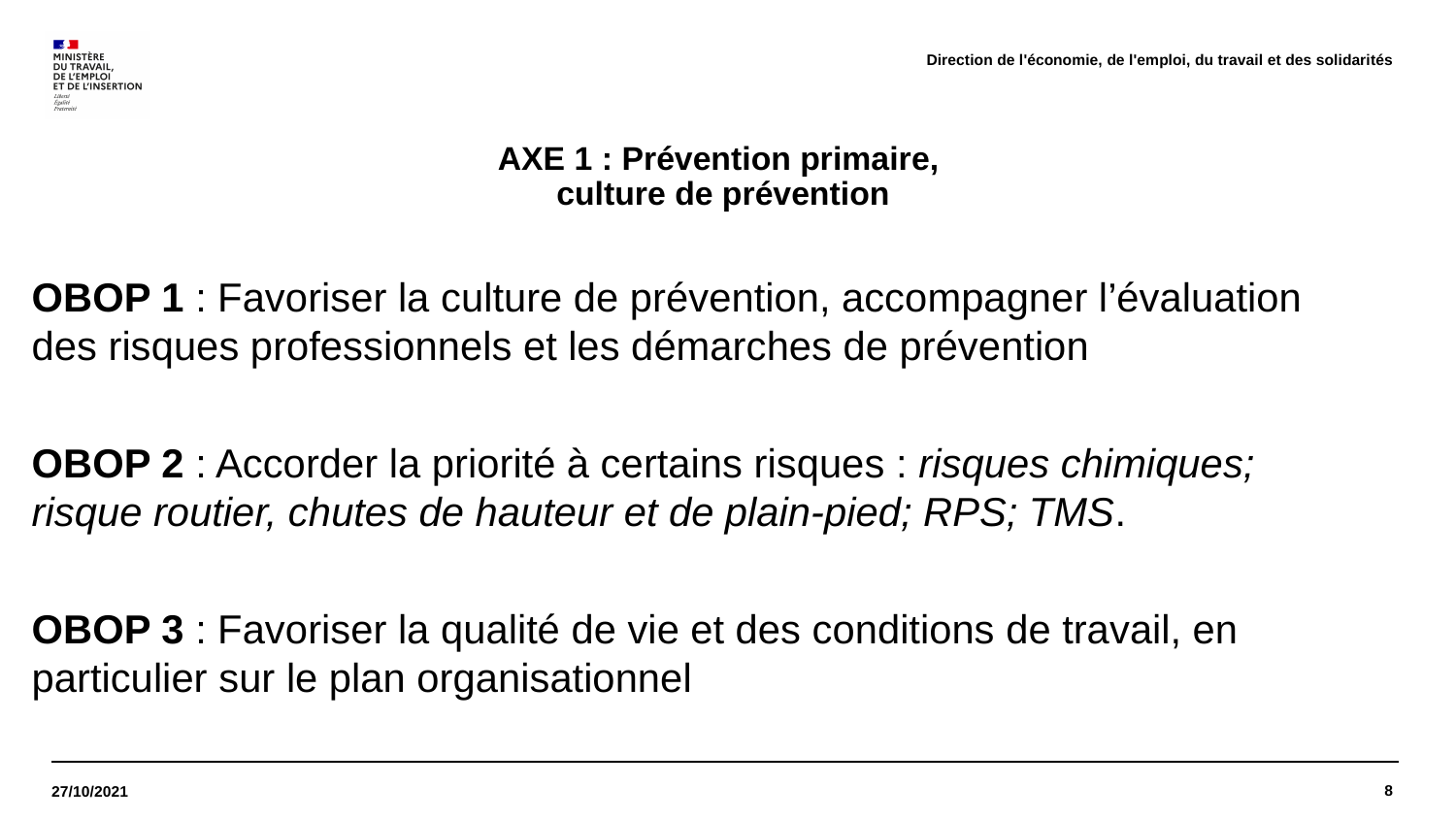

Direction de l'économie, de l'emploi, du travail et des solidarités
# AXE 1 : Prévention primaire, culture de prévention
OBOP 1 : Favoriser la culture de prévention, accompagner l’évaluation des risques professionnels et les démarches de prévention

OBOP 2 : Accorder la priorité à certains risques : risques chimiques; risque routier, chutes de hauteur et de plain-pied; RPS; TMS.

OBOP 3 : Favoriser la qualité de vie et des conditions de travail, en particulier sur le plan organisationnel

8
27/10/2021